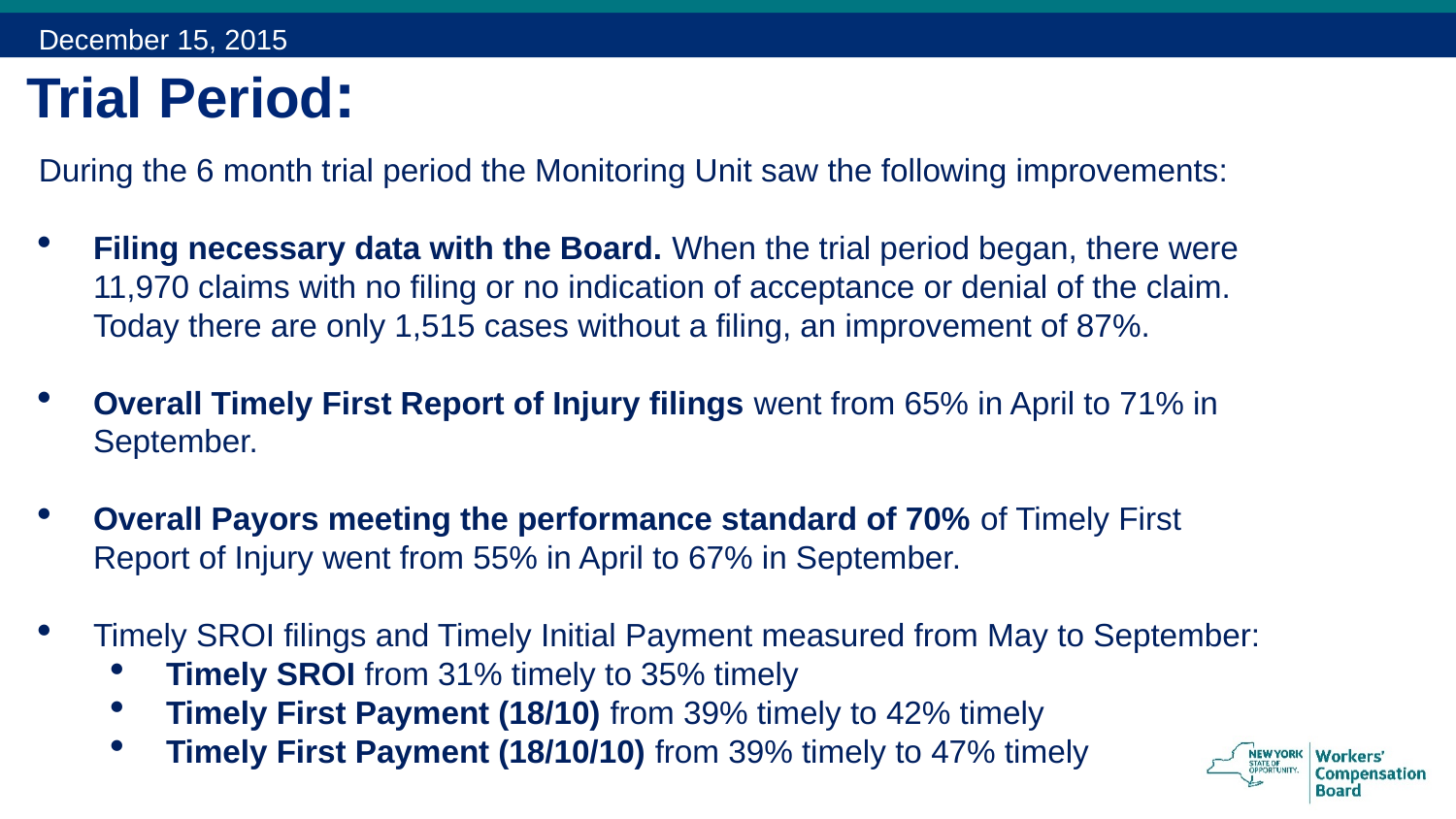

December 15, 2015
# Trial Period:
During the 6 month trial period the Monitoring Unit saw the following improvements:

Filing necessary data with the Board. When the trial period began, there were 11,970 claims with no filing or no indication of acceptance or denial of the claim. Today there are only 1,515 cases without a filing, an improvement of 87%.

Overall Timely First Report of Injury filings went from 65% in April to 71% in September.

Overall Payors meeting the performance standard of 70% of Timely First Report of Injury went from 55% in April to 67% in September.

Timely SROI filings and Timely Initial Payment measured from May to September:
Timely SROI from 31% timely to 35% timely
Timely First Payment (18/10) from 39% timely to 42% timely
Timely First Payment (18/10/10) from 39% timely to 47% timely